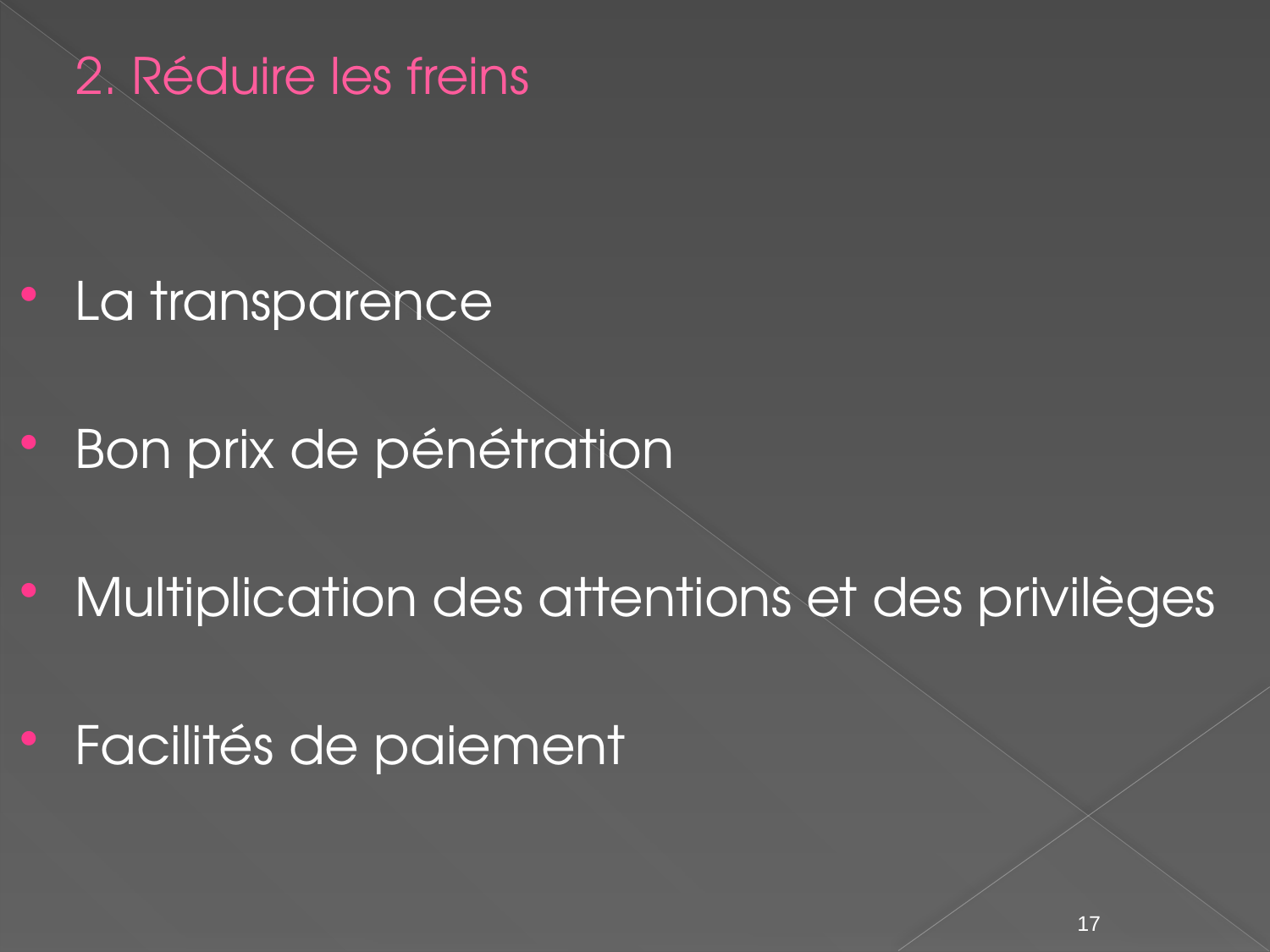

# 2. Réduire les freins
La transparence

Bon prix de pénétration

Multiplication des attentions et des privilèges

Facilités de paiement
17